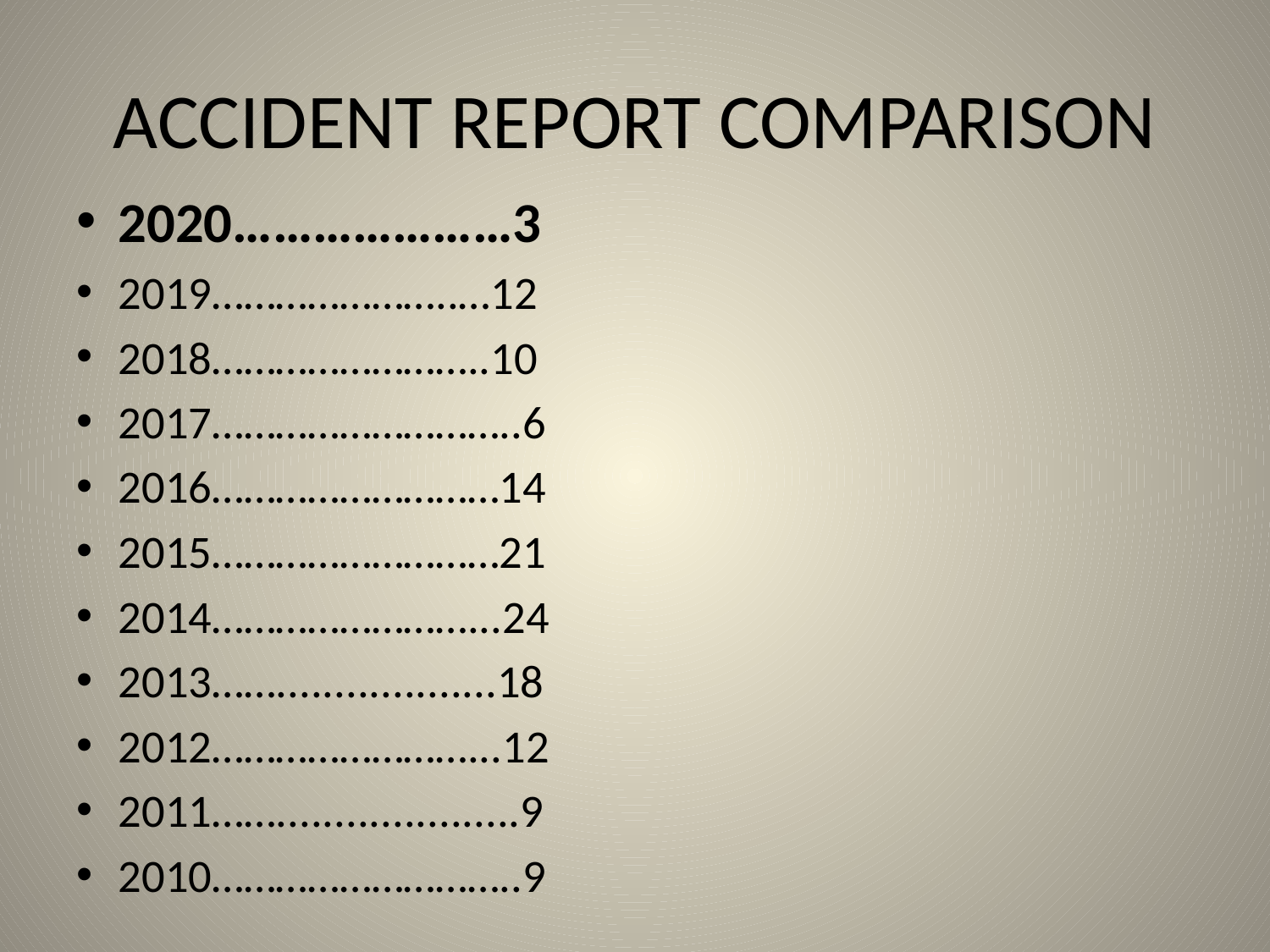

# ACCIDENT REPORT COMPARISON
2020…………………3
2019…………………..…12
2018……………………..10
2017………………………..6
2016………………………14
2015………………………21
2014……………………...24
2013……...................18
2012……………………...12
2011…….....................9
2010………………………..9